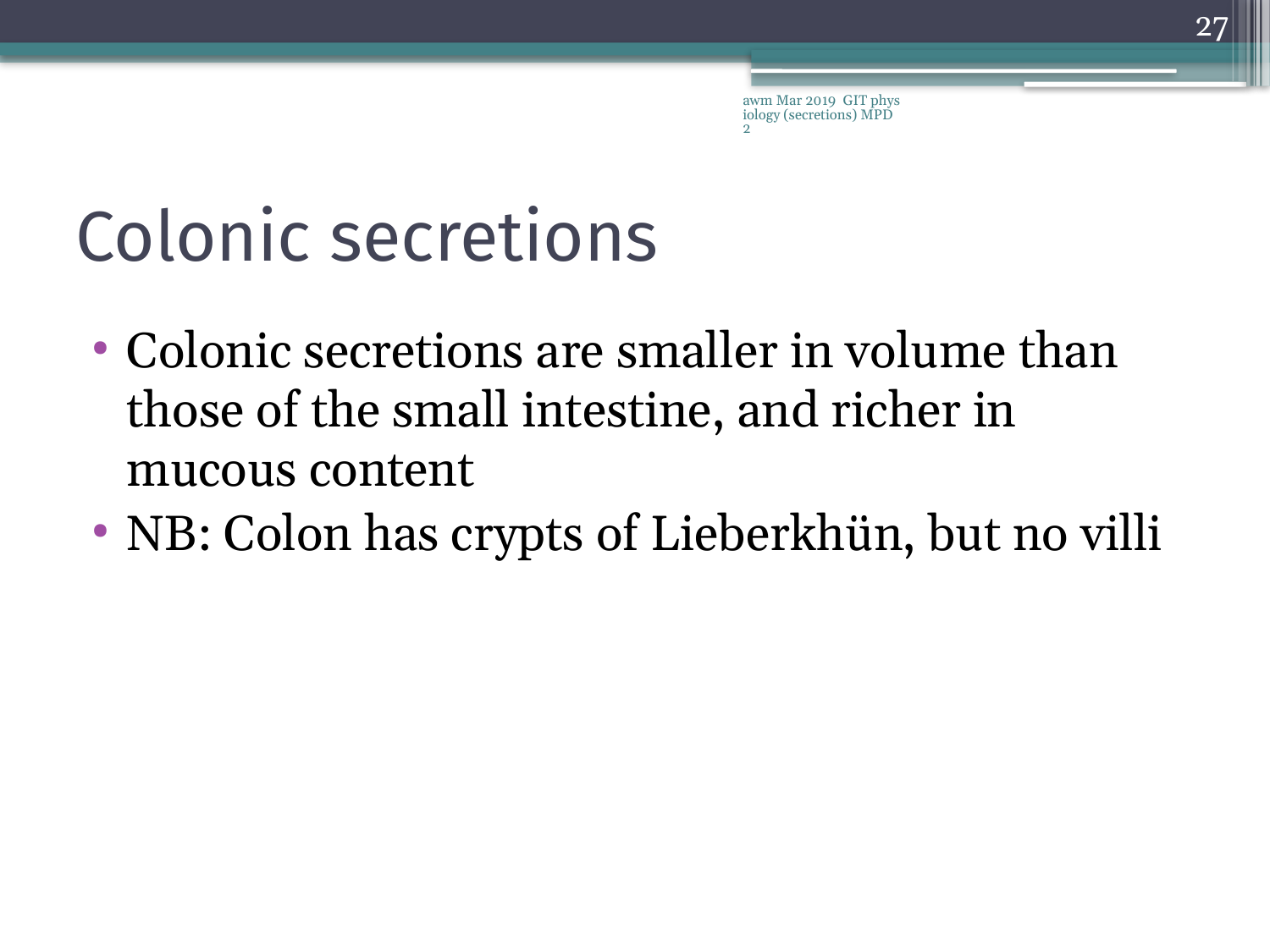

27
awm Mar 2019  GIT physiology (secretions) MPD 2
# Colonic secretions
Colonic secretions are smaller in volume than those of the small intestine, and richer in mucous content
NB: Colon has crypts of Lieberkhün, but no villi